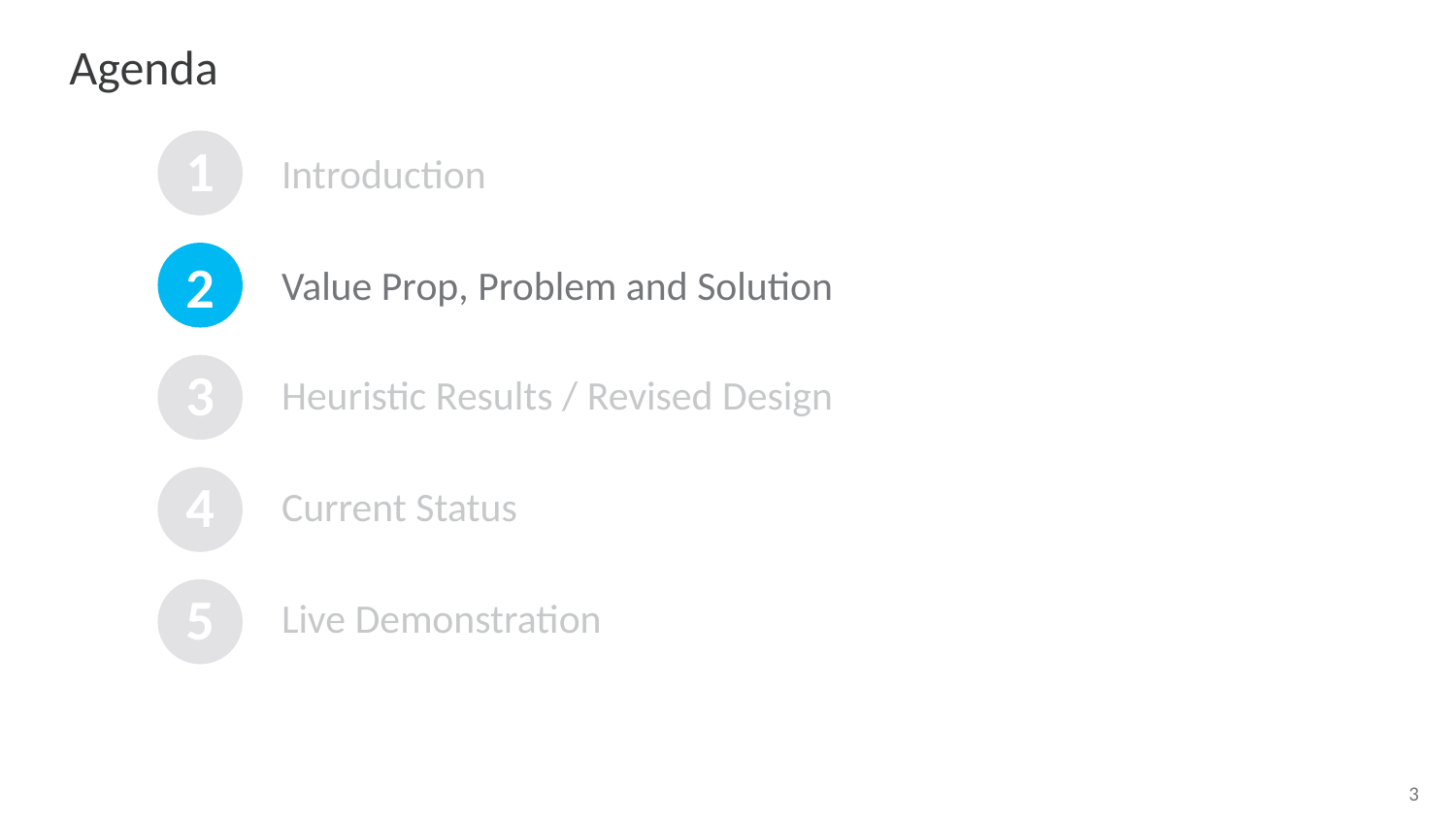

# Agenda
1
Introduction
2
Value Prop, Problem and Solution
3
Heuristic Results / Revised Design
4
Current Status
5
Live Demonstration